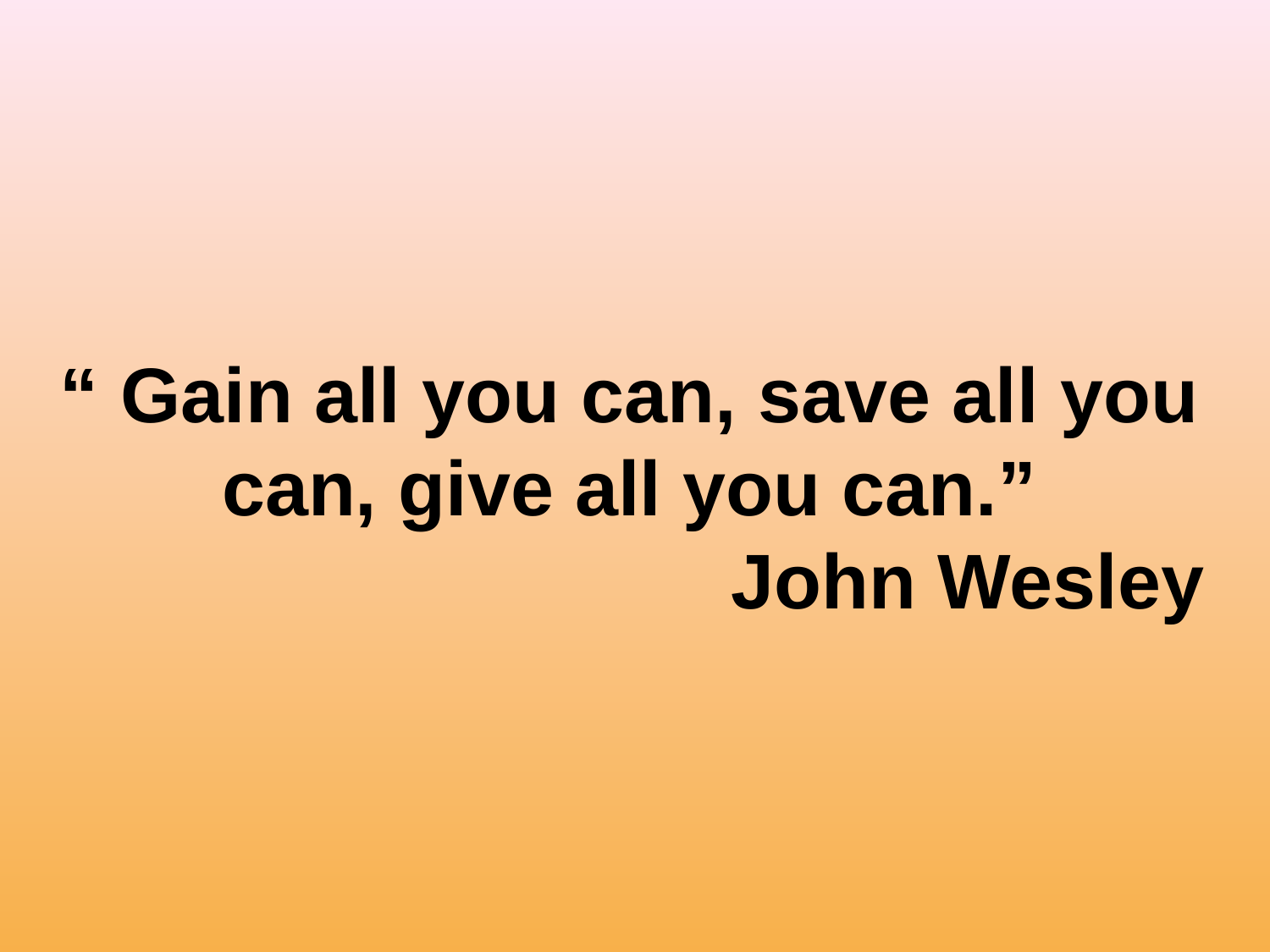

“ Gain all you can, save all you can, give all you can.”
John Wesley